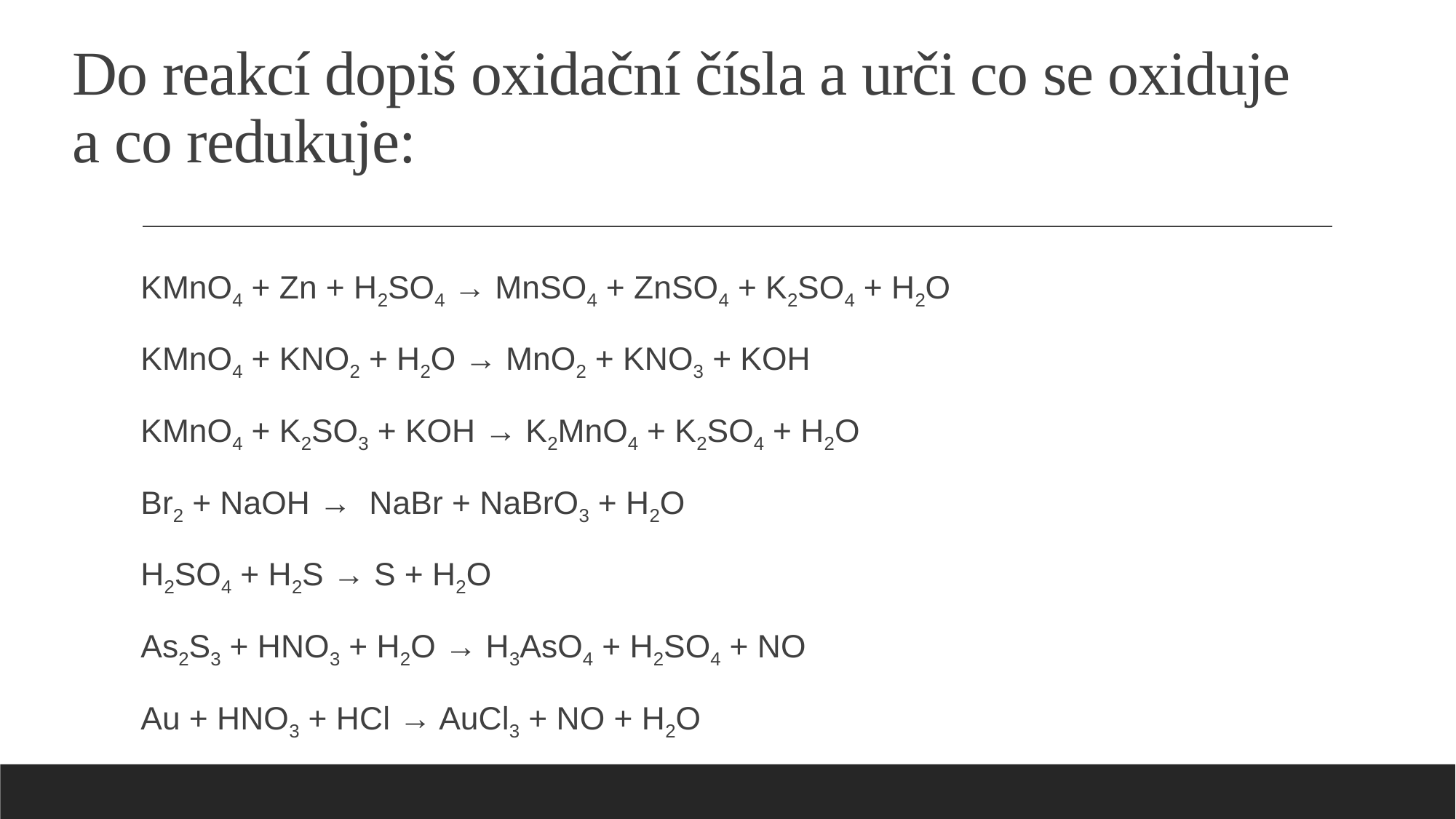

# Do reakcí dopiš oxidační čísla a urči co se oxiduje a co redukuje:
KMnO4 + Zn + H2SO4 → MnSO4 + ZnSO4 + K2SO4 + H2O
KMnO4 + KNO2 + H2O → MnO2 + KNO3 + KOH
KMnO4 + K2SO3 + KOH → K2MnO4 + K2SO4 + H2O
Br2 + NaOH →  NaBr + NaBrO3 + H2O
H2SO4 + H2S → S + H2O
As2S3 + HNO3 + H2O → H3AsO4 + H2SO4 + NO
Au + HNO3 + HCl → AuCl3 + NO + H2O